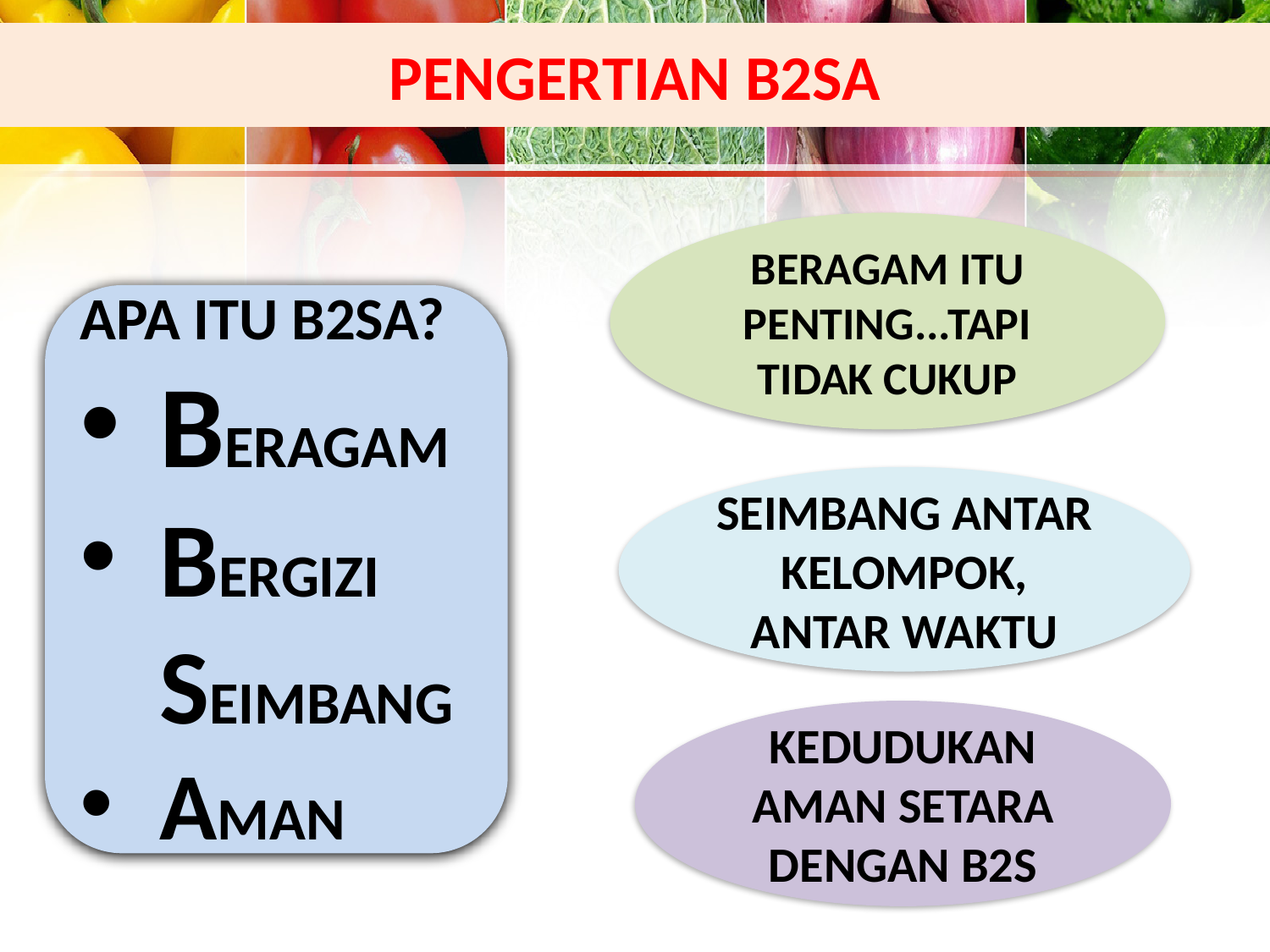

# PENGERTIAN B2SA
BERAGAM ITU PENTING...TAPI TIDAK CUKUP
APA ITU B2SA?
BERAGAM
BERGIZI SEIMBANG
AMAN
SEIMBANG ANTAR KELOMPOK, ANTAR WAKTU
KEDUDUKAN AMAN SETARA DENGAN B2S